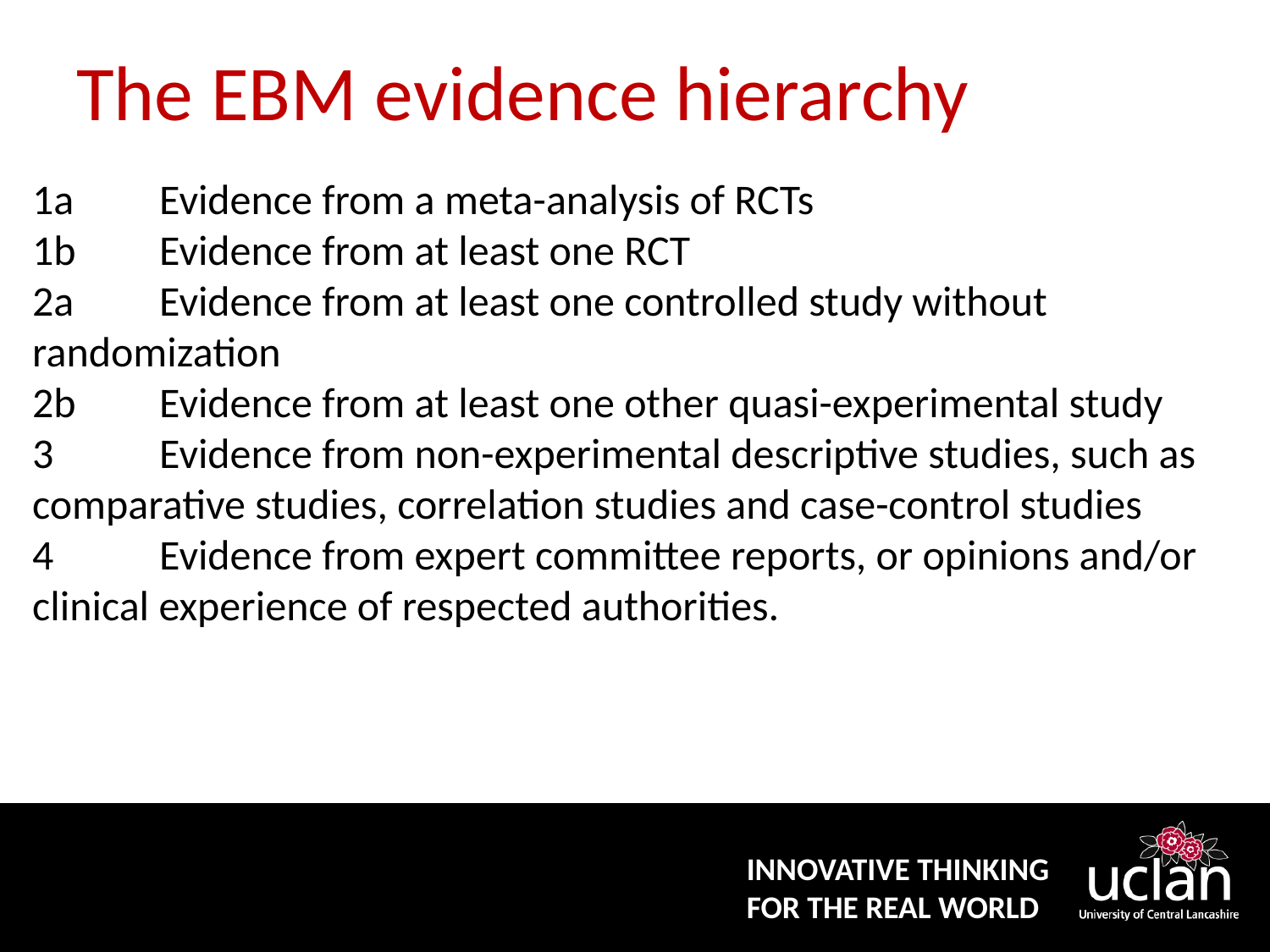

# The EBM evidence hierarchy
1a	Evidence from a meta-analysis of RCTs
1b	Evidence from at least one RCT
2a	Evidence from at least one controlled study without randomization
2b	Evidence from at least one other quasi-experimental study
3	Evidence from non-experimental descriptive studies, such as comparative studies, correlation studies and case-control studies
4	Evidence from expert committee reports, or opinions and/or clinical experience of respected authorities.